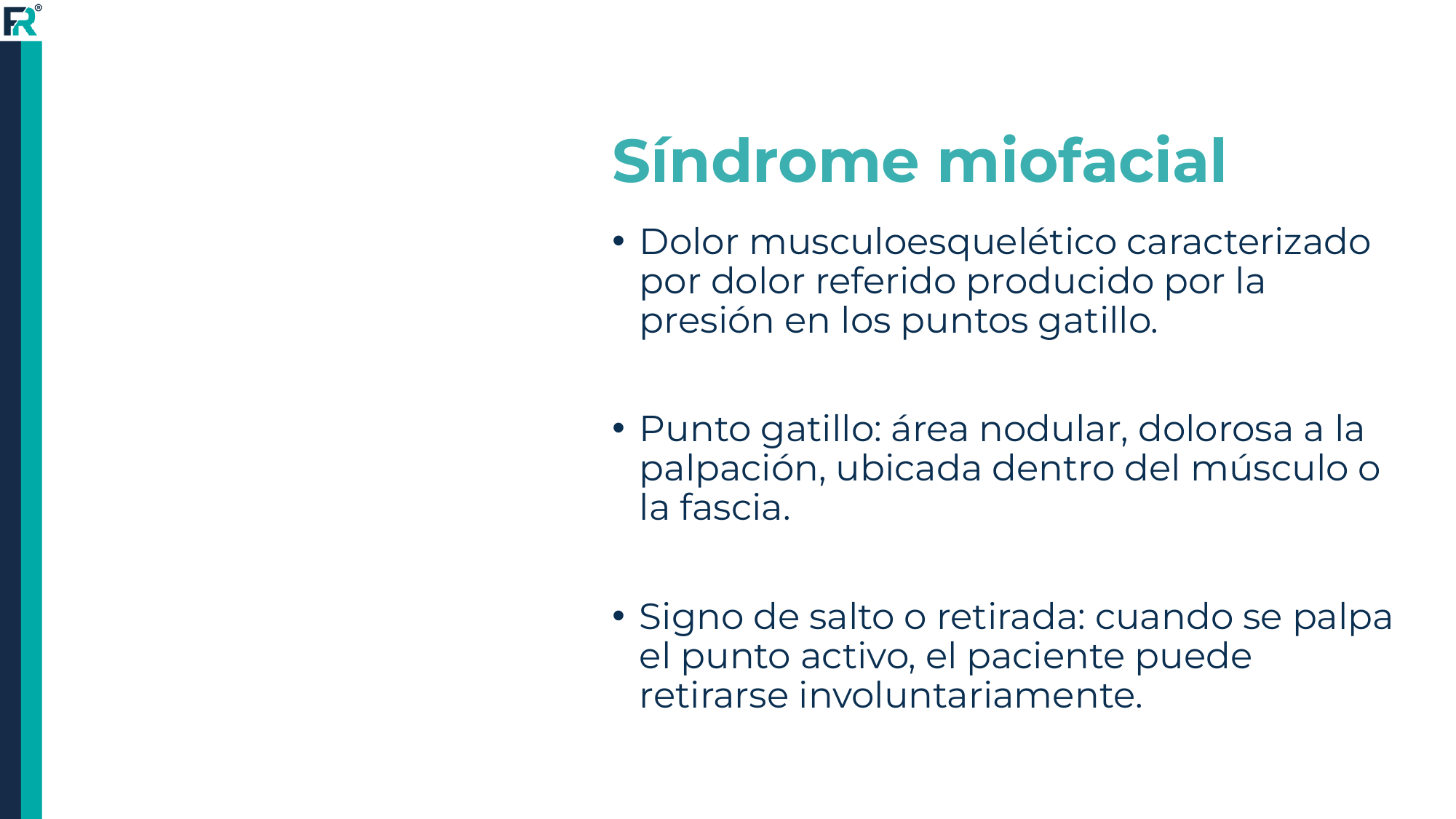

# Síndrome miofacial
Dolor musculoesquelético caracterizado por dolor referido producido por la presión en los puntos gatillo.

Punto gatillo: área nodular, dolorosa a la palpación, ubicada dentro del músculo o la fascia.

Signo de salto o retirada: cuando se palpa el punto activo, el paciente puede retirarse involuntariamente.